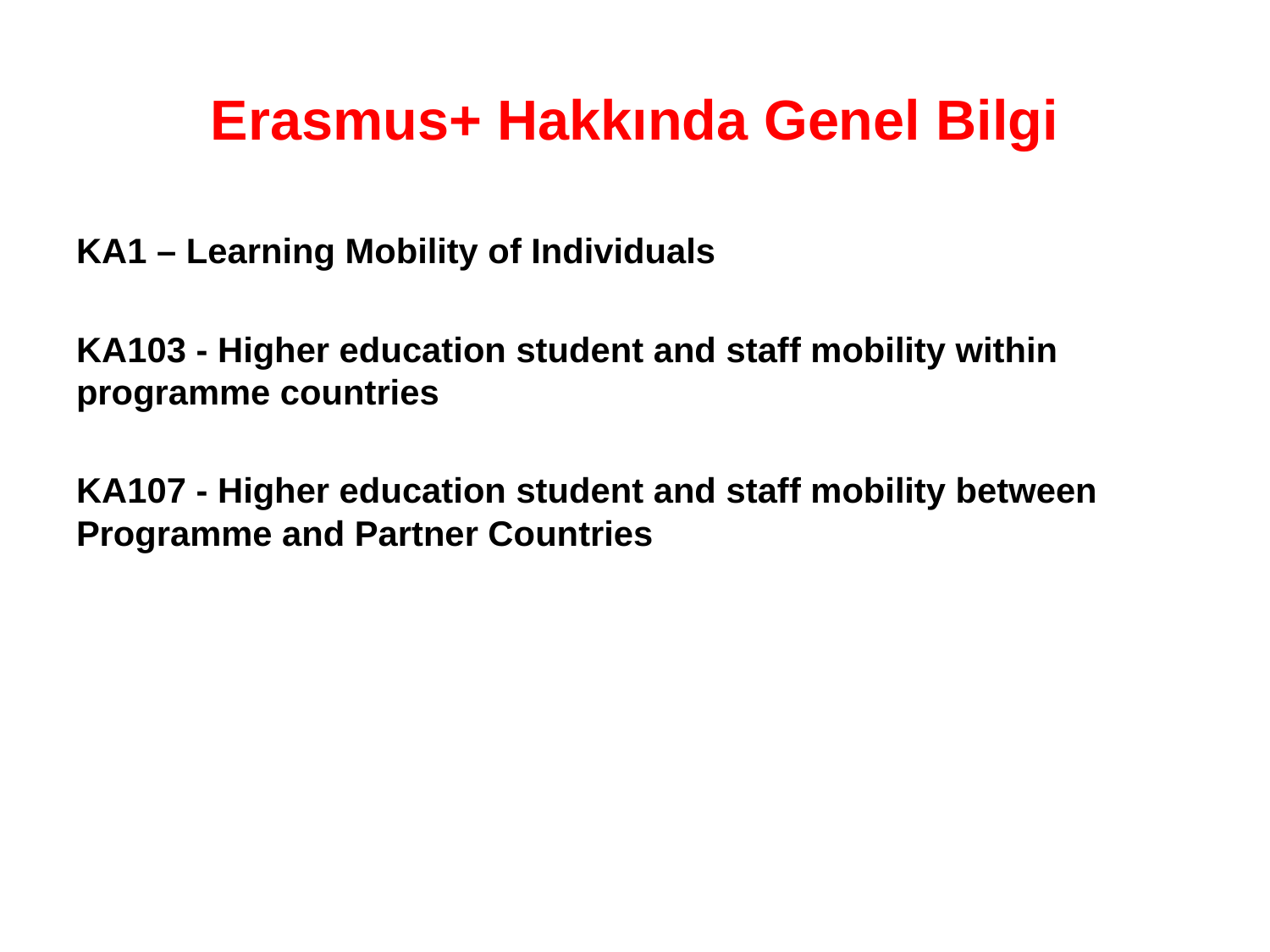

# Erasmus+ Hakkında Genel Bilgi
KA1 – Learning Mobility of Individuals

KA103 - Higher education student and staff mobility within programme countries

KA107 - Higher education student and staff mobility between Programme and Partner Countries